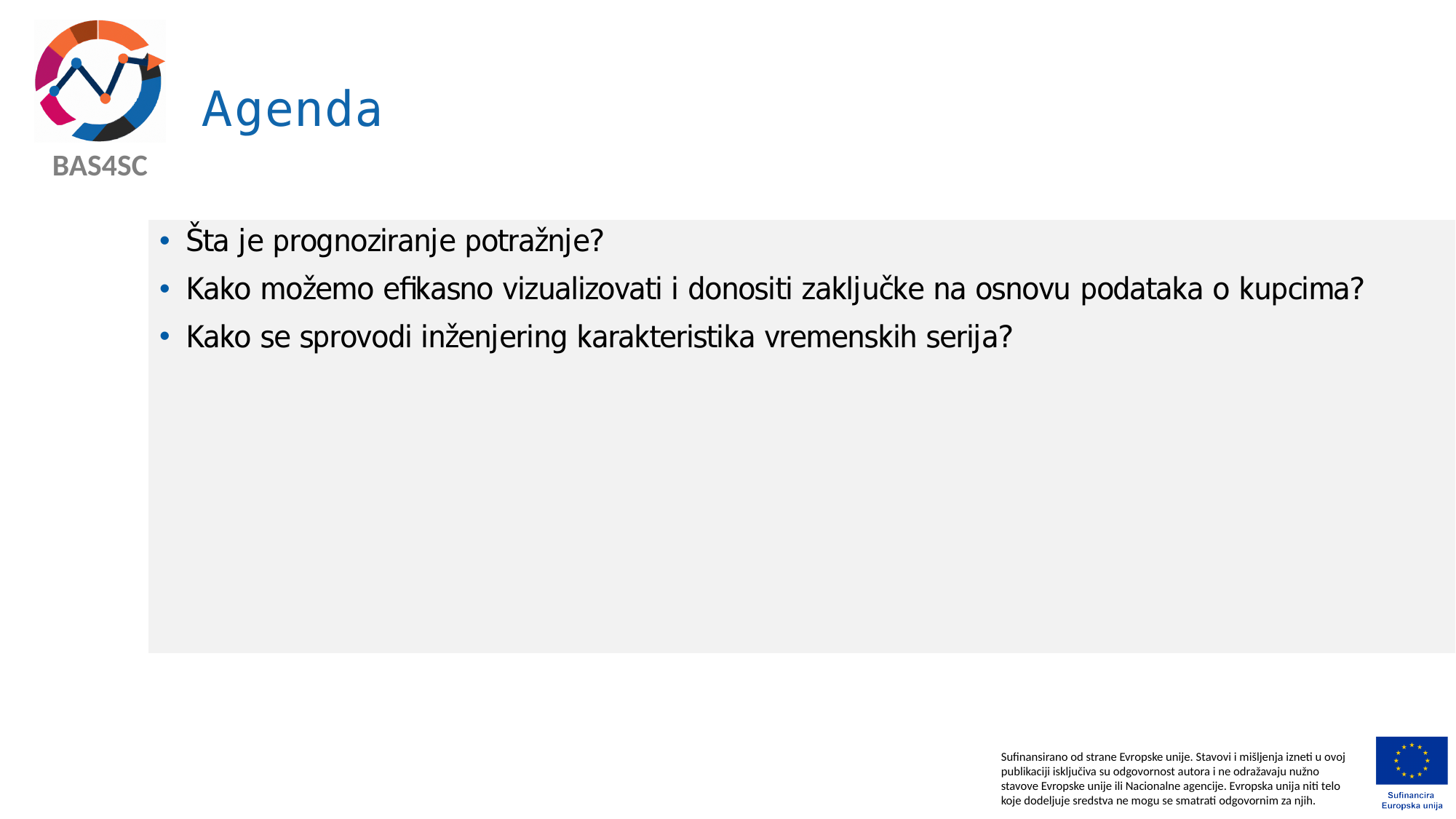

# Agenda
Šta je prognoziranje potražnje?
Kako možemo efikasno vizualizovati i donositi zaključke na osnovu podataka o kupcima?
Kako se sprovodi inženjering karakteristika vremenskih serija?